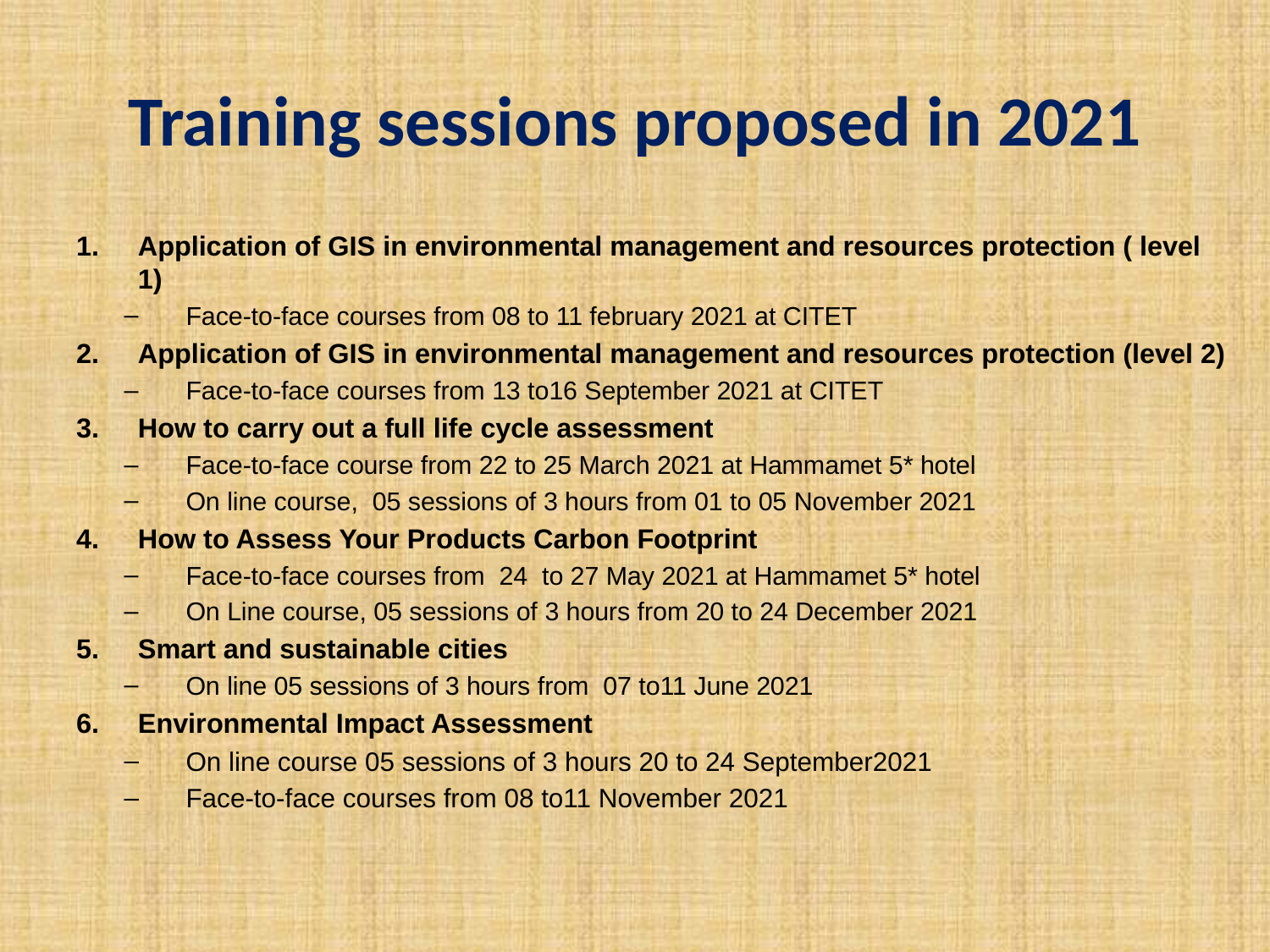

# Training sessions proposed in 2021
Application of GIS in environmental management and resources protection ( level 1)
Face-to-face courses from 08 to 11 february 2021 at CITET
Application of GIS in environmental management and resources protection (level 2)
Face-to-face courses from 13 to16 September 2021 at CITET
How to carry out a full life cycle assessment
Face-to-face course from 22 to 25 March 2021 at Hammamet 5* hotel
On line course,  05 sessions of 3 hours from 01 to 05 November 2021
How to Assess Your Products Carbon Footprint
Face-to-face courses from  24  to 27 May 2021 at Hammamet 5* hotel
On Line course, 05 sessions of 3 hours from 20 to 24 December 2021
Smart and sustainable cities
On line 05 sessions of 3 hours from  07 to11 June 2021
Environmental Impact Assessment
On line course 05 sessions of 3 hours 20 to 24 September2021
Face-to-face courses from 08 to11 November 2021